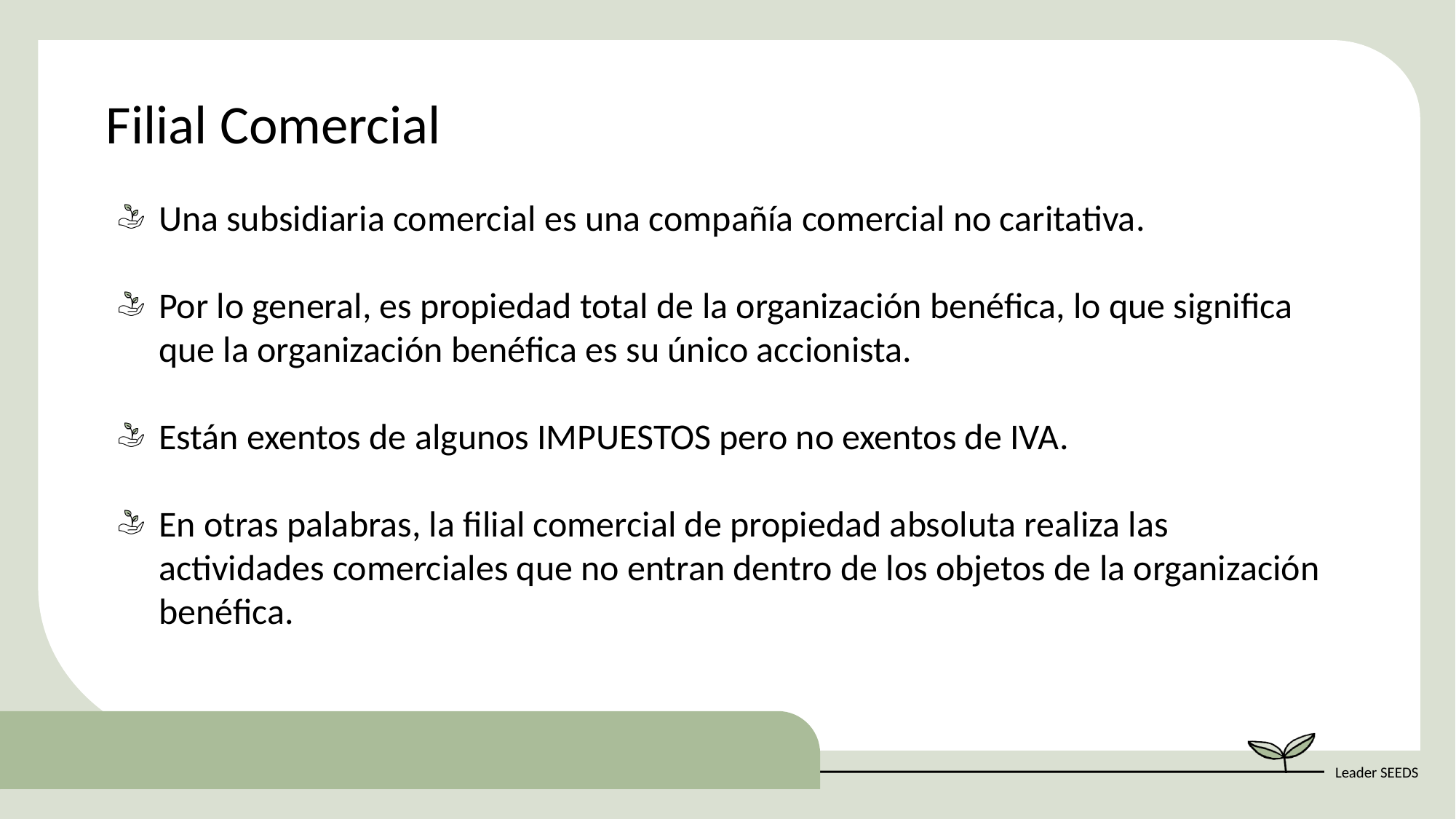

Filial Comercial

Una subsidiaria comercial es una compañía comercial no caritativa.

Por lo general, es propiedad total de la organización benéfica, lo que significa que la organización benéfica es su único accionista.

Están exentos de algunos IMPUESTOS pero no exentos de IVA.

En otras palabras, la filial comercial de propiedad absoluta realiza las actividades comerciales que no entran dentro de los objetos de la organización benéfica.